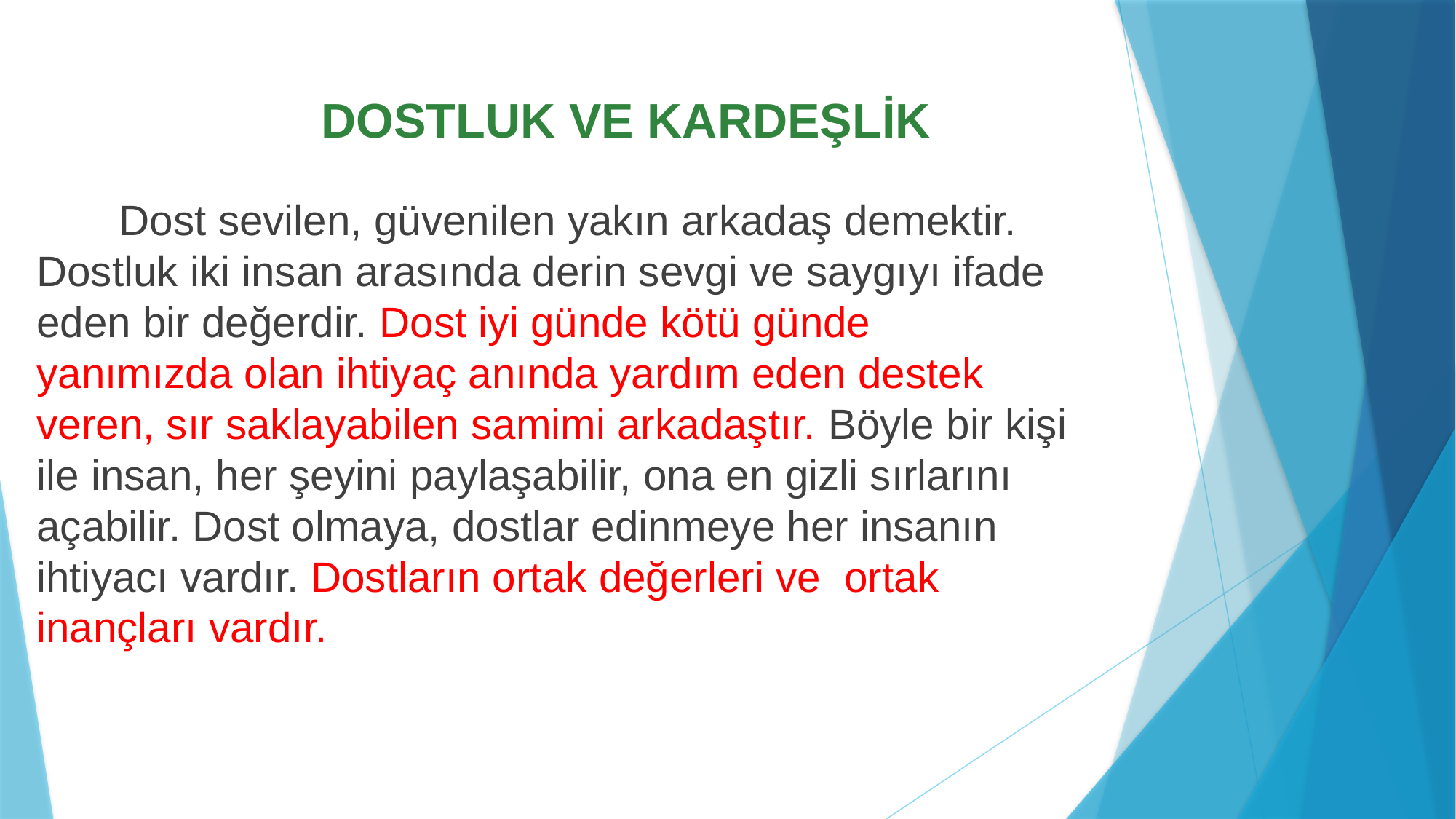

# DOSTLUK VE KARDEŞLİK
       Dost sevilen, güvenilen yakın arkadaş demektir. Dostluk iki insan arasında derin sevgi ve saygıyı ifade eden bir değerdir. Dost iyi günde kötü günde yanımızda olan ihtiyaç anında yardım eden destek veren, sır saklayabilen samimi arkadaştır. Böyle bir kişi ile insan, her şeyini paylaşabilir, ona en gizli sırlarını açabilir. Dost olmaya, dostlar edinmeye her insanın ihtiyacı vardır. Dostların ortak değerleri ve  ortak inançları vardır.